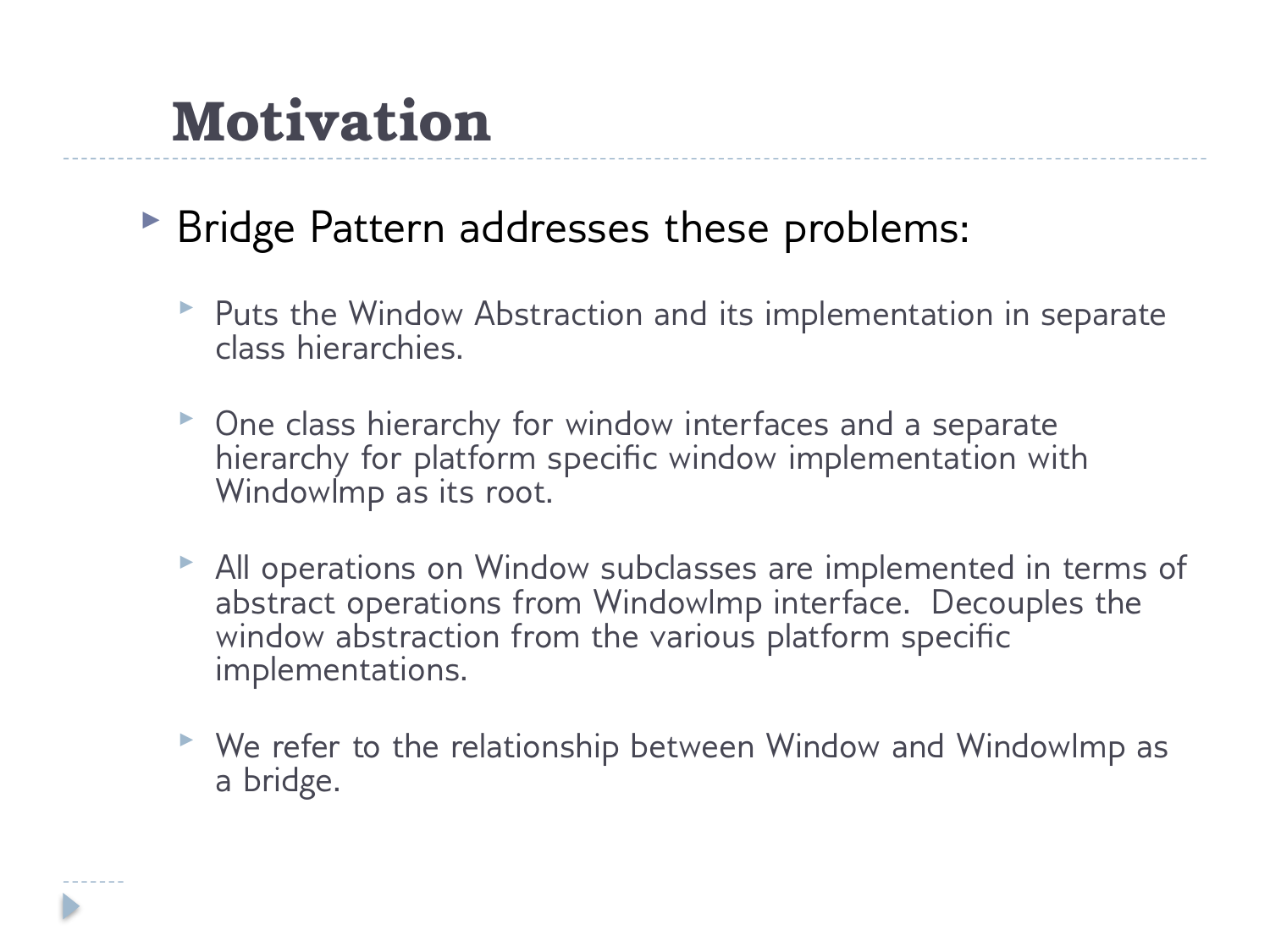

# Motivation
Bridge Pattern addresses these problems:
Puts the Window Abstraction and its implementation in separate class hierarchies.
One class hierarchy for window interfaces and a separate hierarchy for platform specific window implementation with WindowImp as its root.
All operations on Window subclasses are implemented in terms of abstract operations from WindowImp interface.  Decouples the window abstraction from the various platform specific implementations.
We refer to the relationship between Window and WindowImp as a bridge.